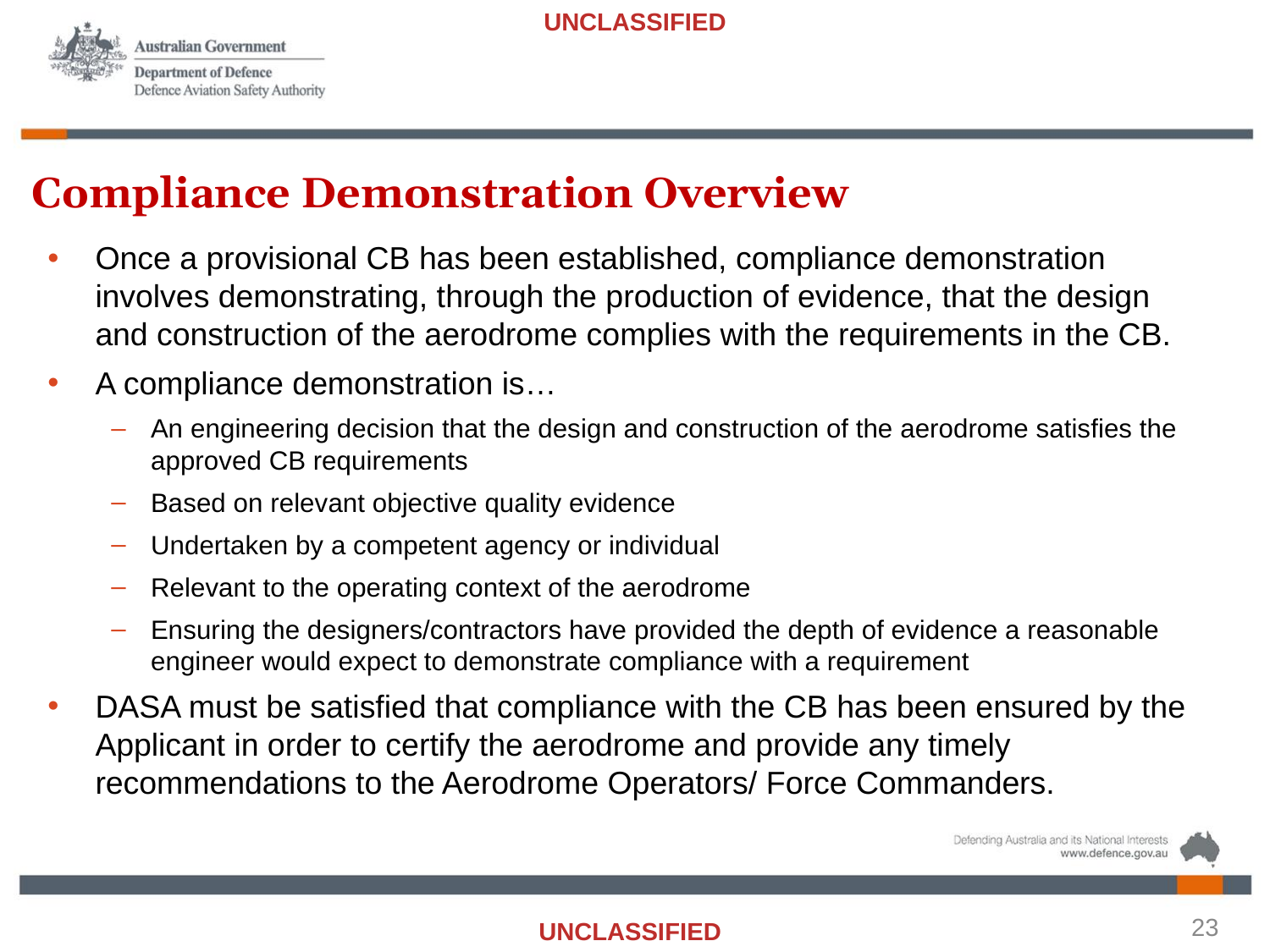

23
# Compliance Demonstration Overview
Once a provisional CB has been established, compliance demonstration involves demonstrating, through the production of evidence, that the design and construction of the aerodrome complies with the requirements in the CB.
A compliance demonstration is…
An engineering decision that the design and construction of the aerodrome satisfies the approved CB requirements
Based on relevant objective quality evidence
Undertaken by a competent agency or individual
Relevant to the operating context of the aerodrome
Ensuring the designers/contractors have provided the depth of evidence a reasonable engineer would expect to demonstrate compliance with a requirement
DASA must be satisfied that compliance with the CB has been ensured by the Applicant in order to certify the aerodrome and provide any timely recommendations to the Aerodrome Operators/ Force Commanders.